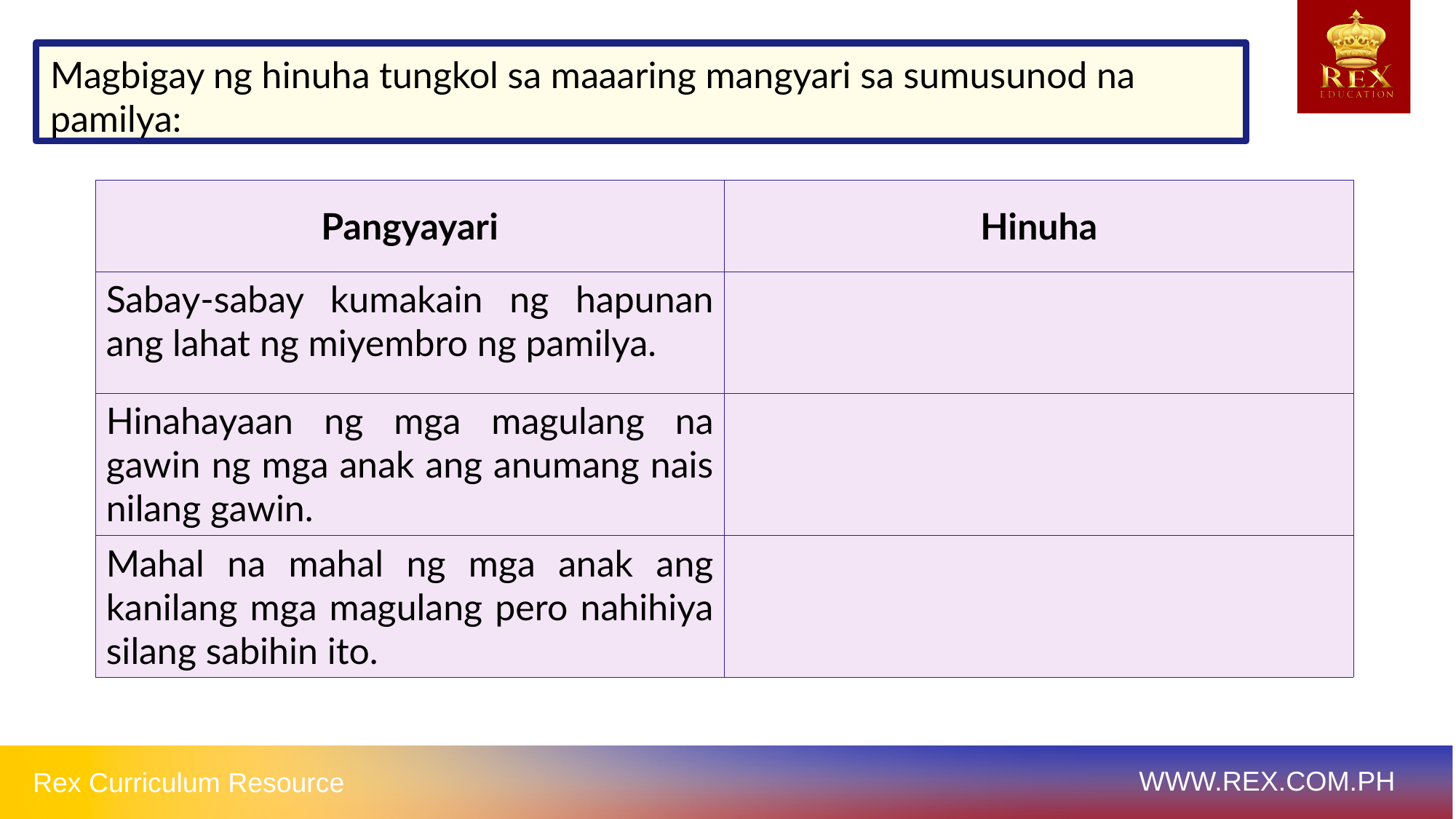

Magbigay ng hinuha tungkol sa maaaring mangyari sa sumusunod na pamilya:
| Pangyayari | Hinuha |
| --- | --- |
| Sabay-sabay kumakain ng hapunan ang lahat ng miyembro ng pamilya. |  |
| Hinahayaan ng mga magulang na gawin ng mga anak ang anumang nais nilang gawin. |  |
| Mahal na mahal ng mga anak ang kanilang mga magulang pero nahihiya silang sabihin ito. |  |